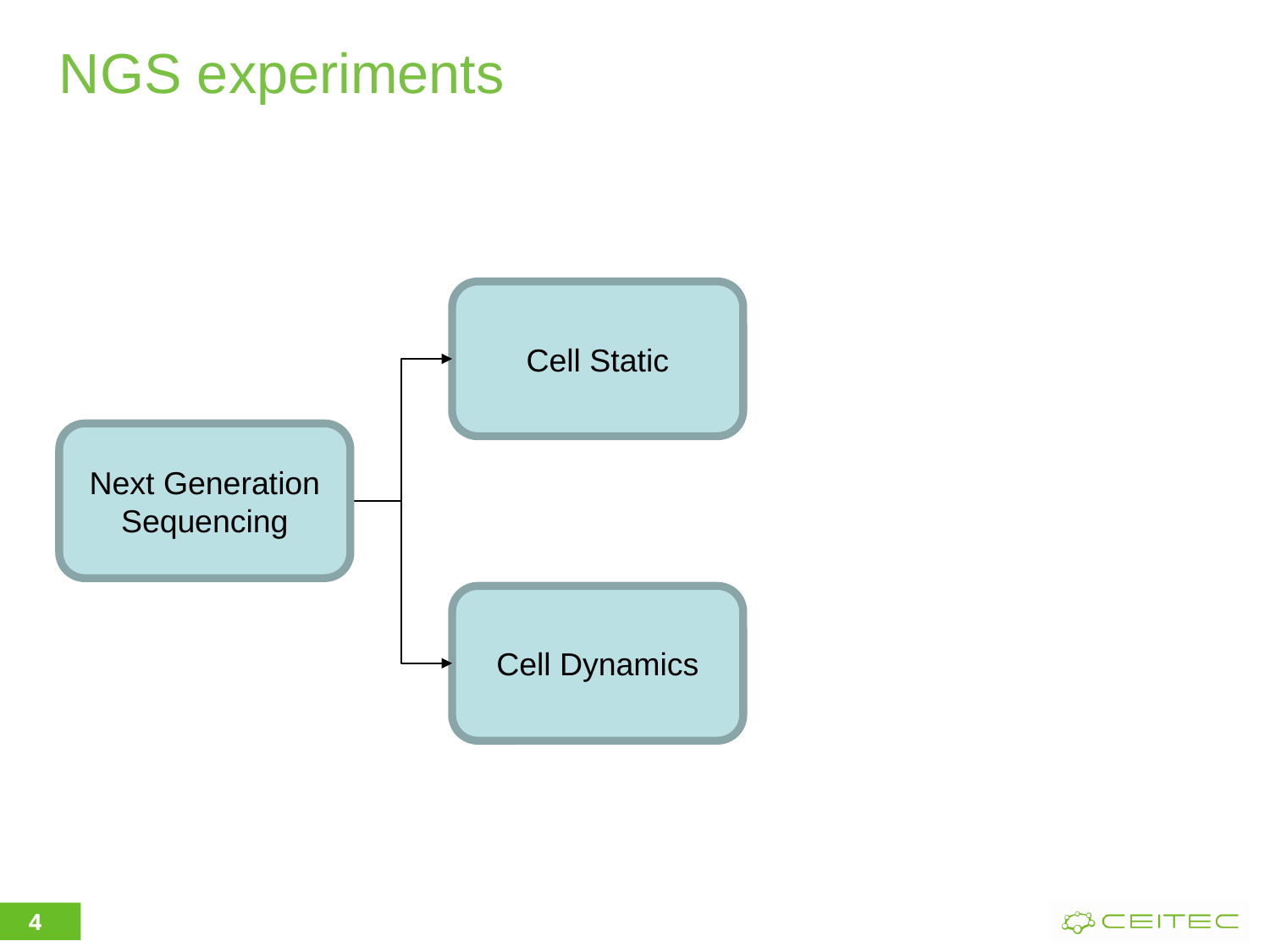

# NGS experiments
Cell Static
Next Generation Sequencing
Cell Dynamics
4
4